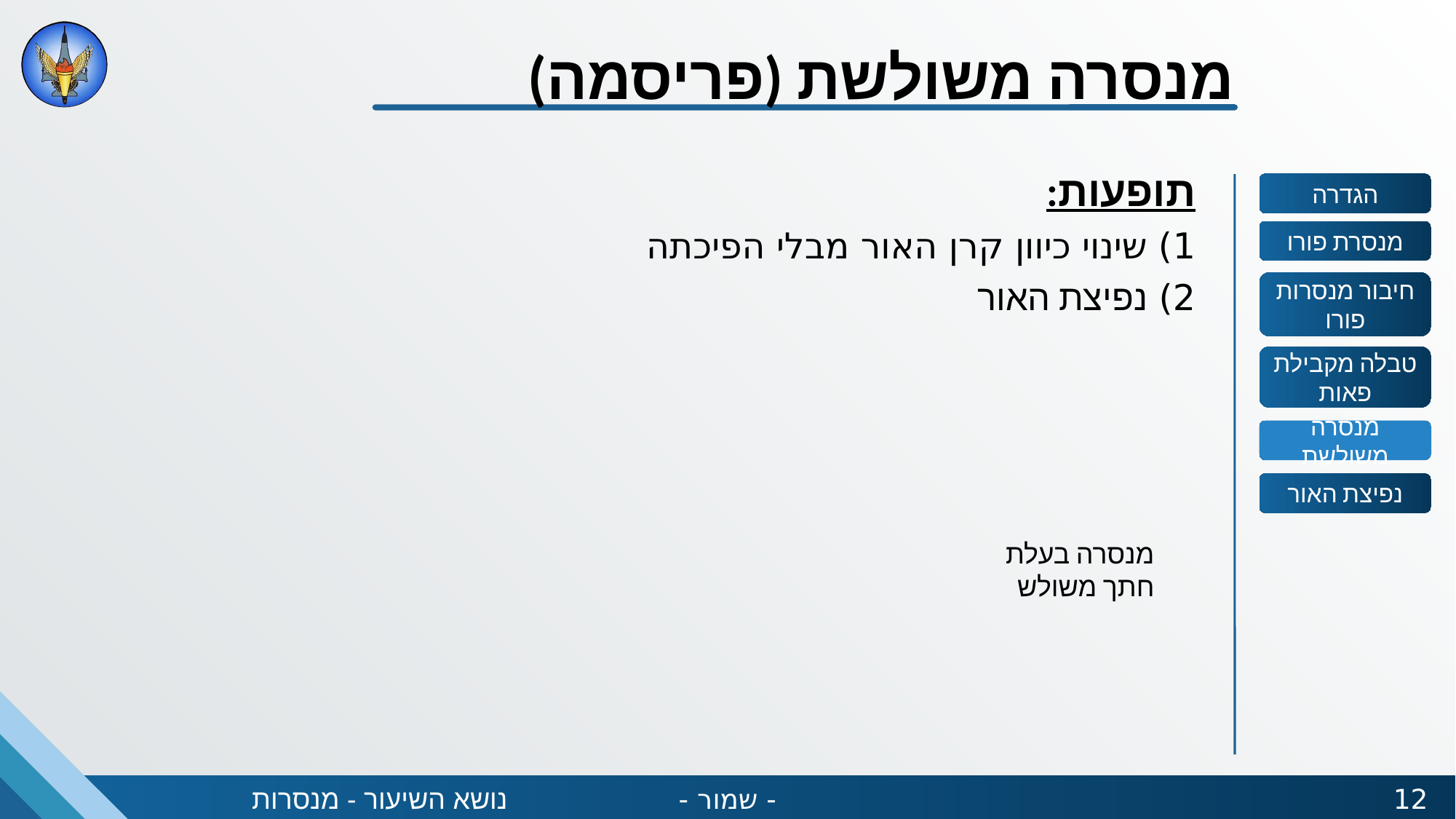

מנסרה משולשת (פריסמה)
תופעות:
1) שינוי כיוון קרן האור מבלי הפיכתה
2) נפיצת האור
הגדרה
מנסרת פורו
חיבור מנסרות פורו
טבלה מקבילת פאות
מנסרה משולשת
נפיצת האור
מנסרה בעלת
חתך משולש